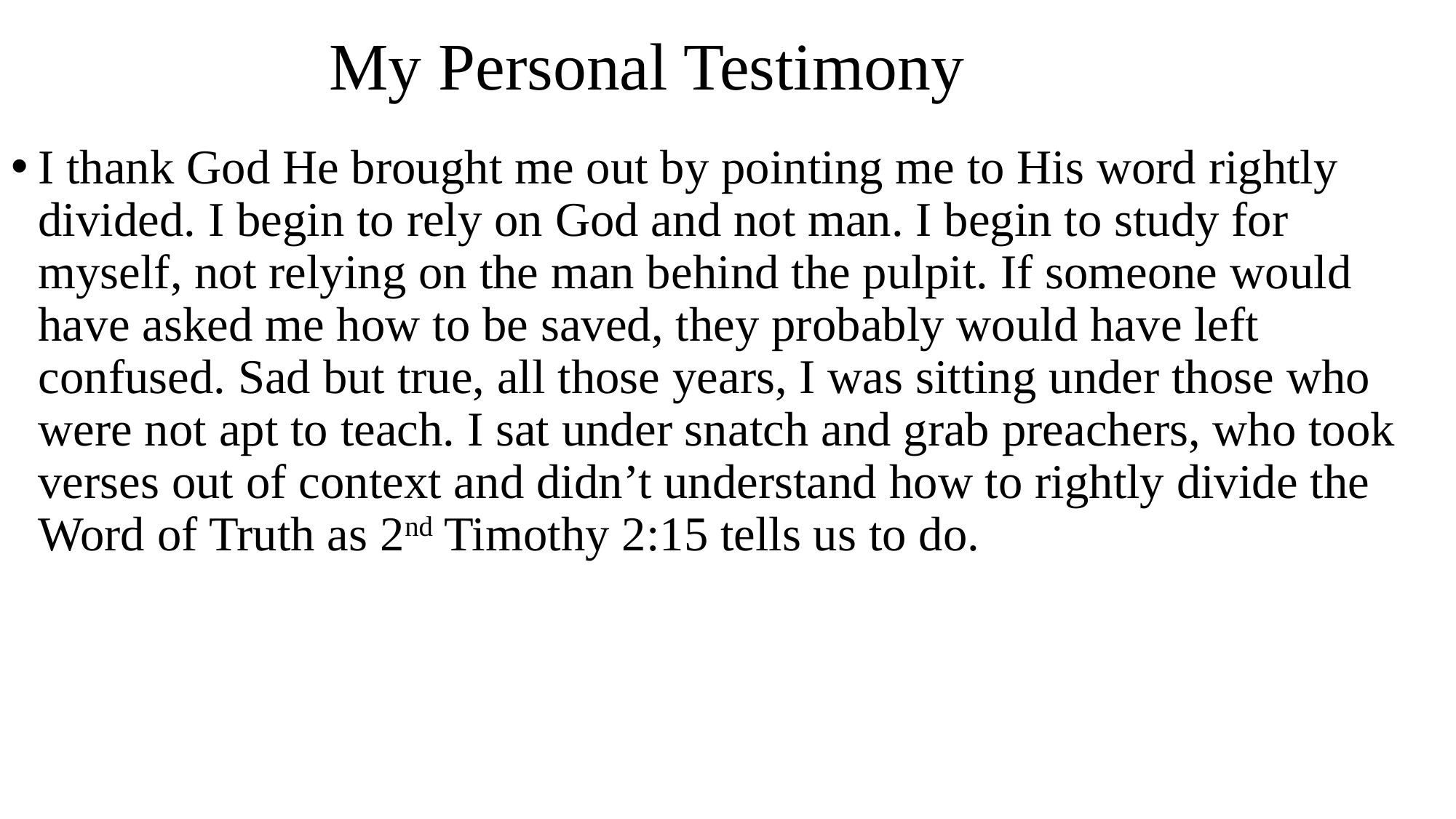

# My Personal Testimony
I thank God He brought me out by pointing me to His word rightly divided. I begin to rely on God and not man. I begin to study for myself, not relying on the man behind the pulpit. If someone would have asked me how to be saved, they probably would have left confused. Sad but true, all those years, I was sitting under those who were not apt to teach. I sat under snatch and grab preachers, who took verses out of context and didn’t understand how to rightly divide the Word of Truth as 2nd Timothy 2:15 tells us to do.